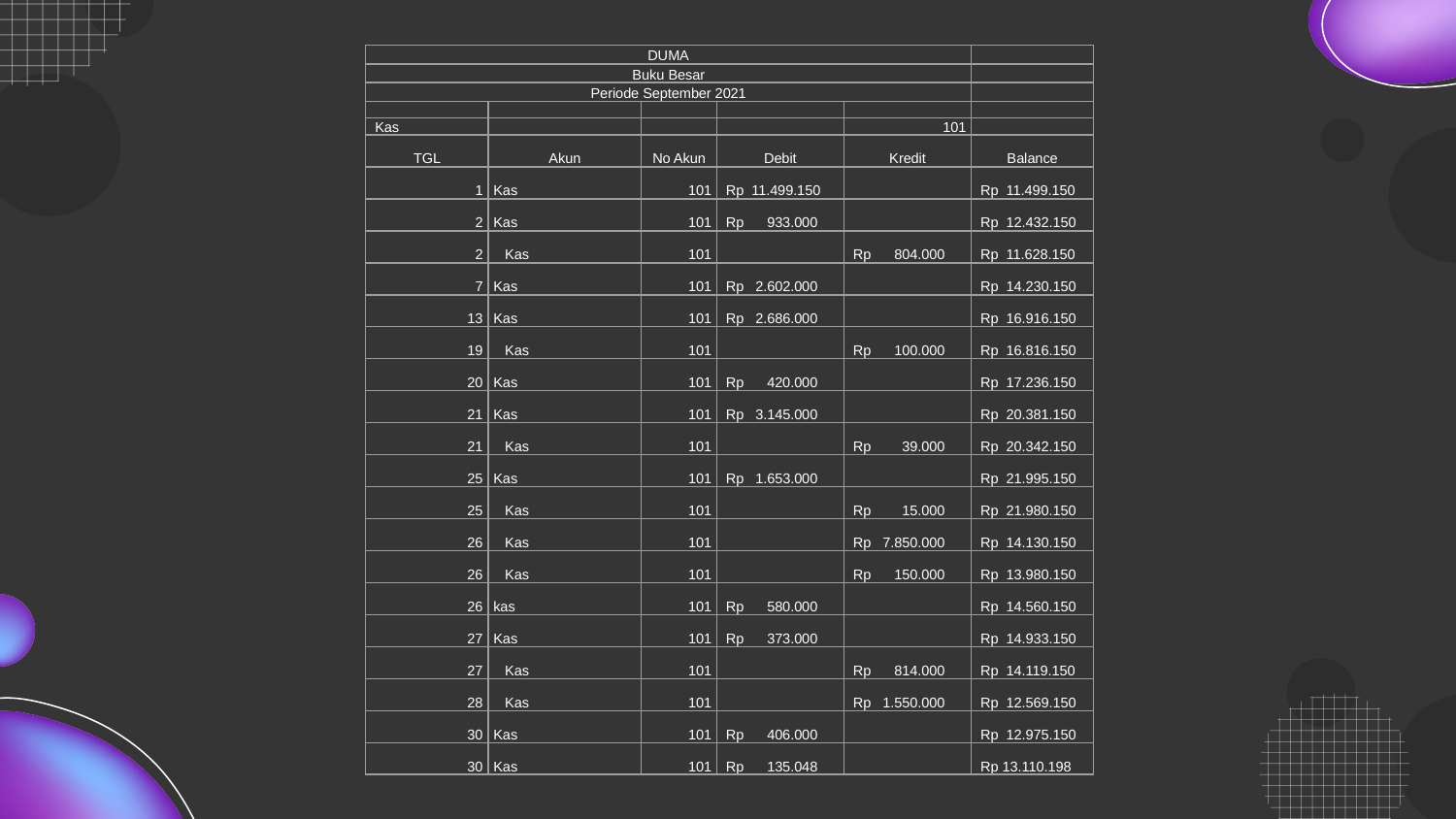

| DUMA |  |  |  |  |  |
| --- | --- | --- | --- | --- | --- |
| Buku Besar |  |  |  |  |  |
| Periode September 2021 |  |  |  |  |  |
|  |  |  |  |  |  |
| Kas |  |  |  | 101 |  |
| TGL | Akun | No Akun | Debit | Kredit | Balance |
| 1 | Kas | 101 | Rp 11.499.150 |  | Rp 11.499.150 |
| 2 | Kas | 101 | Rp 933.000 |  | Rp 12.432.150 |
| 2 | Kas | 101 |  | Rp 804.000 | Rp 11.628.150 |
| 7 | Kas | 101 | Rp 2.602.000 |  | Rp 14.230.150 |
| 13 | Kas | 101 | Rp 2.686.000 |  | Rp 16.916.150 |
| 19 | Kas | 101 |  | Rp 100.000 | Rp 16.816.150 |
| 20 | Kas | 101 | Rp 420.000 |  | Rp 17.236.150 |
| 21 | Kas | 101 | Rp 3.145.000 |  | Rp 20.381.150 |
| 21 | Kas | 101 |  | Rp 39.000 | Rp 20.342.150 |
| 25 | Kas | 101 | Rp 1.653.000 |  | Rp 21.995.150 |
| 25 | Kas | 101 |  | Rp 15.000 | Rp 21.980.150 |
| 26 | Kas | 101 |  | Rp 7.850.000 | Rp 14.130.150 |
| 26 | Kas | 101 |  | Rp 150.000 | Rp 13.980.150 |
| 26 | kas | 101 | Rp 580.000 |  | Rp 14.560.150 |
| 27 | Kas | 101 | Rp 373.000 |  | Rp 14.933.150 |
| 27 | Kas | 101 |  | Rp 814.000 | Rp 14.119.150 |
| 28 | Kas | 101 |  | Rp 1.550.000 | Rp 12.569.150 |
| 30 | Kas | 101 | Rp 406.000 |  | Rp 12.975.150 |
| 30 | Kas | 101 | Rp 135.048 |  | Rp 13.110.198 |